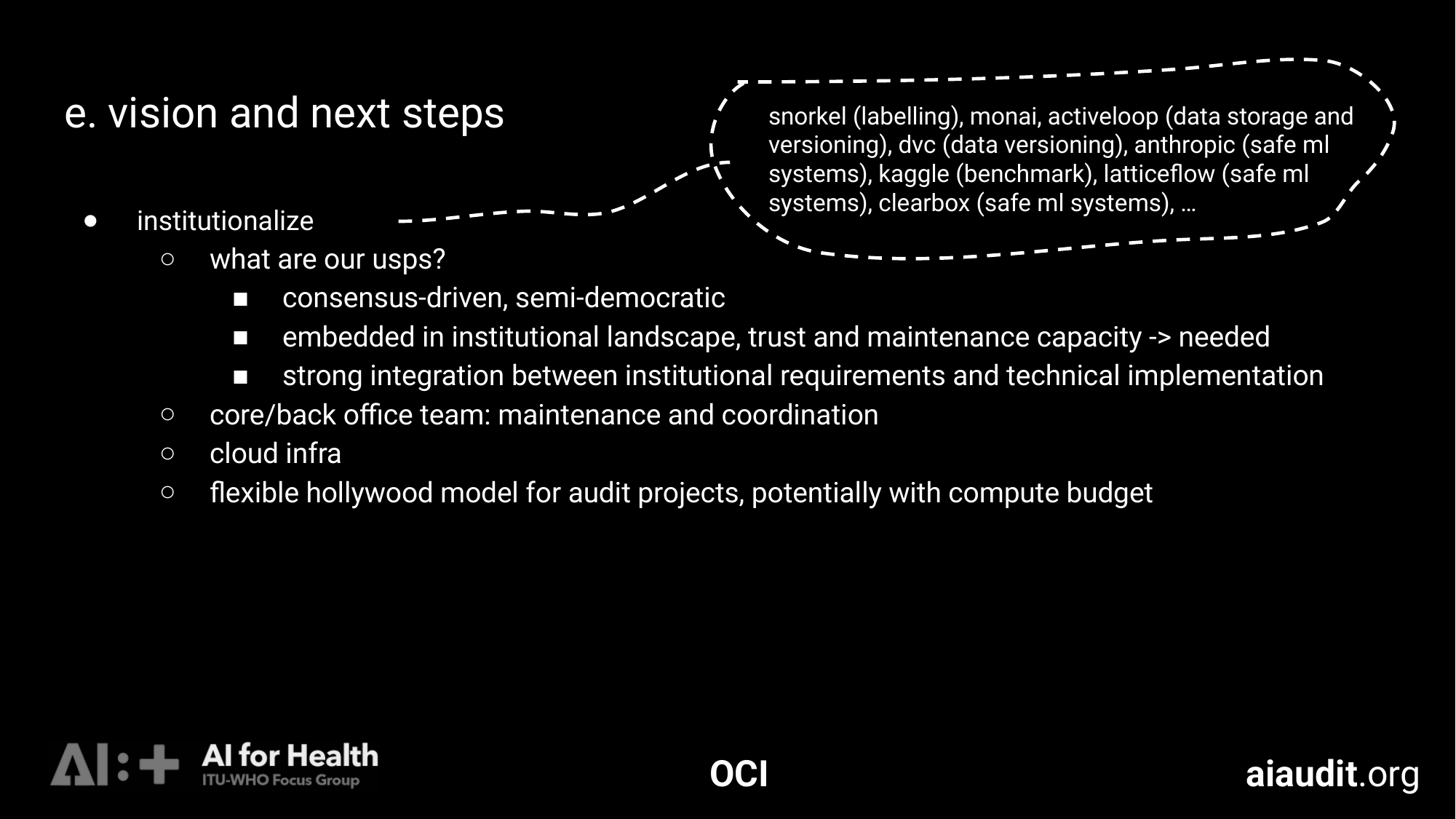

# e. vision and next steps
snorkel (labelling), monai, activeloop (data storage and versioning), dvc (data versioning), anthropic (safe ml systems), kaggle (benchmark), latticeflow (safe ml systems), clearbox (safe ml systems), …

institutionalize
what are our usps?
consensus-driven, semi-democratic
embedded in institutional landscape, trust and maintenance capacity -> needed
strong integration between institutional requirements and technical implementation
core/back office team: maintenance and coordination
cloud infra
flexible hollywood model for audit projects, potentially with compute budget